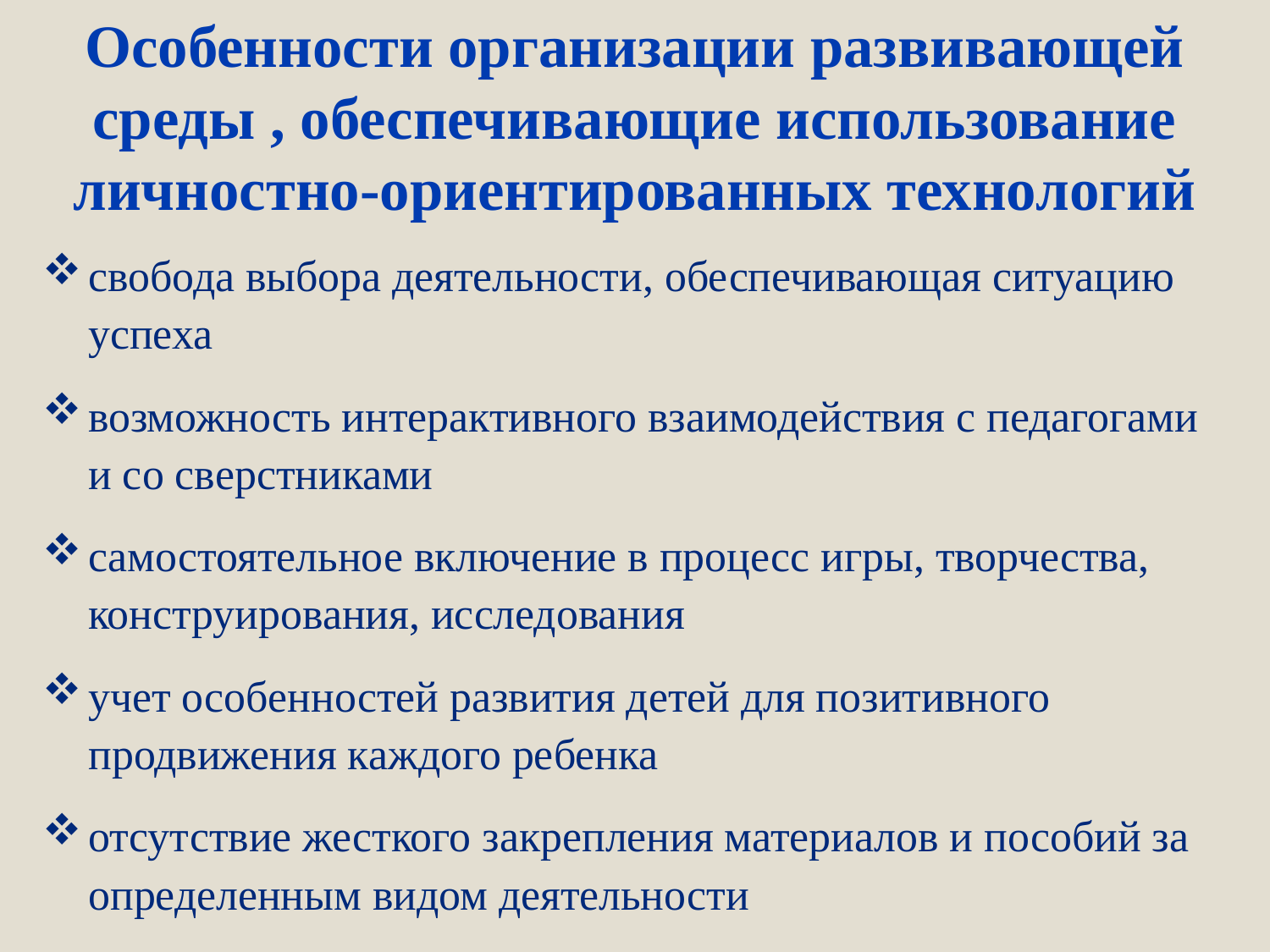

# Особенности организации развивающей среды , обеспечивающие использование личностно-ориентированных технологий
свобода выбора деятельности, обеспечивающая ситуацию успеха
возможность интерактивного взаимодействия с педагогами и со сверстниками
самостоятельное включение в процесс игры, творчества, конструирования, исследования
учет особенностей развития детей для позитивного продвижения каждого ребенка
отсутствие жесткого закрепления материалов и пособий за определенным видом деятельности